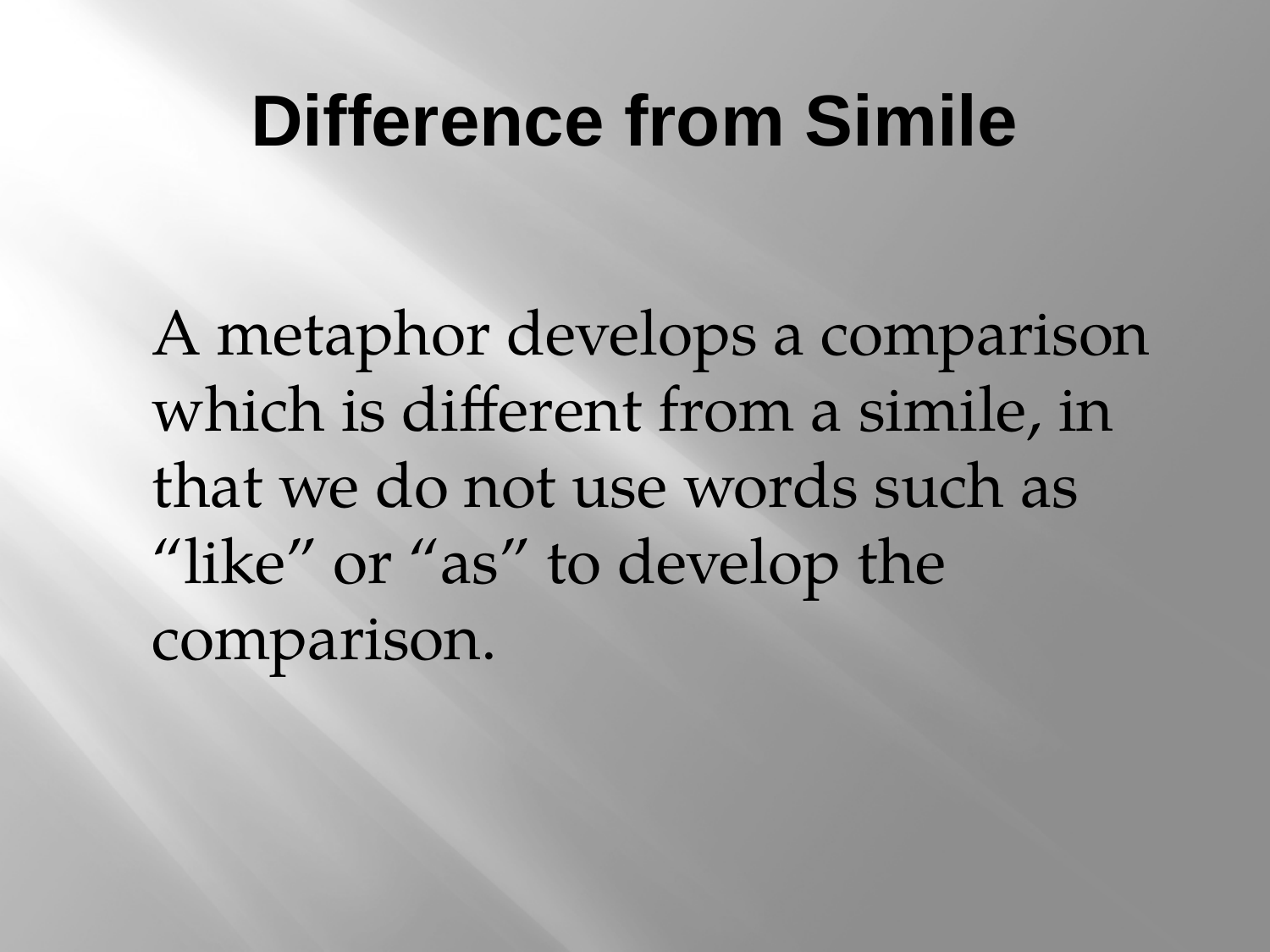

# Difference from Simile
	A metaphor develops a comparison which is different from a simile, in that we do not use words such as “like” or “as” to develop the comparison.